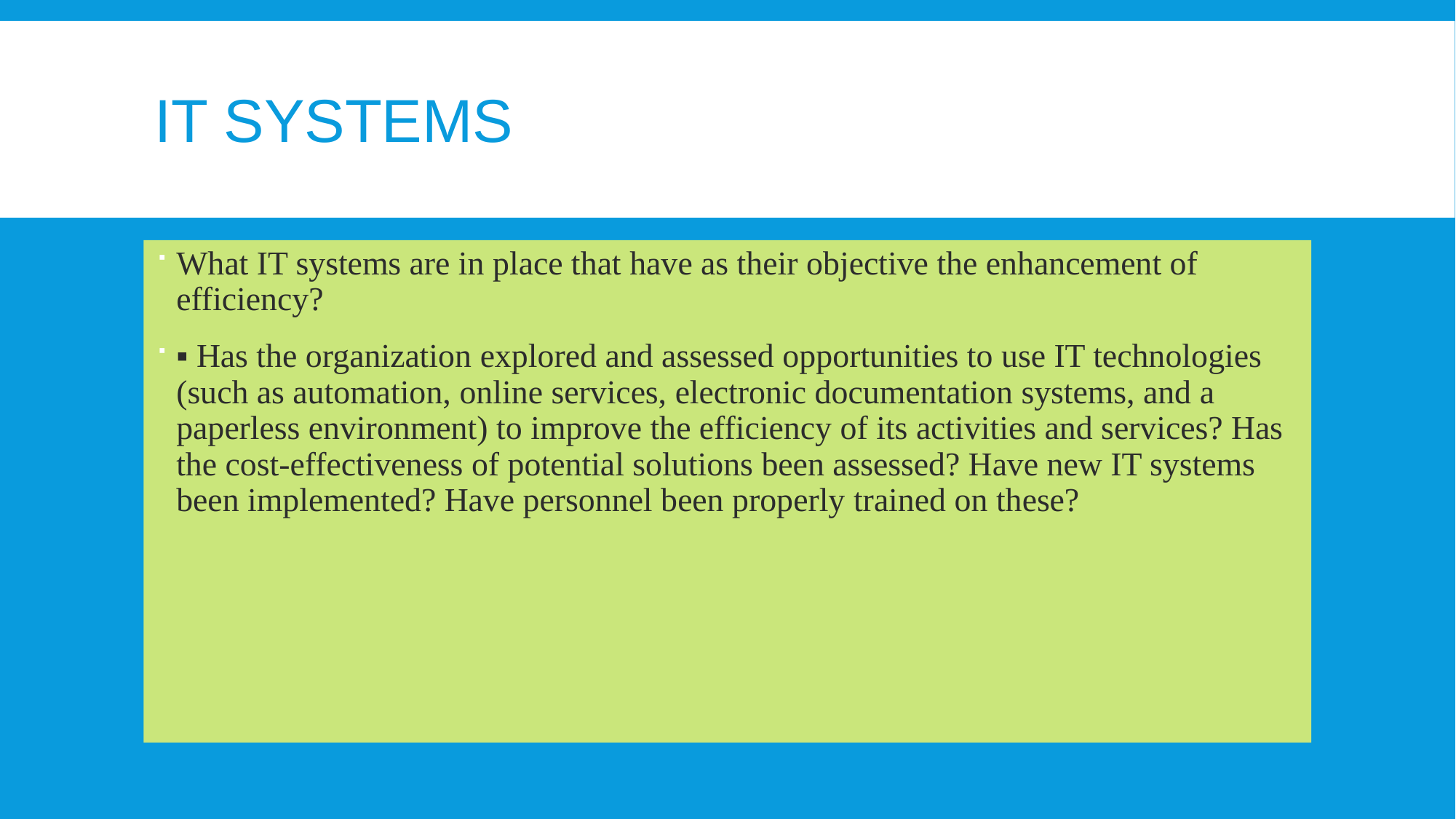

# IT systems
What IT systems are in place that have as their objective the enhancement of efficiency?
▪ Has the organization explored and assessed opportunities to use IT technologies (such as automation, online services, electronic documentation systems, and a paperless environment) to improve the efficiency of its activities and services? Has the cost-effectiveness of potential solutions been assessed? Have new IT systems been implemented? Have personnel been properly trained on these?